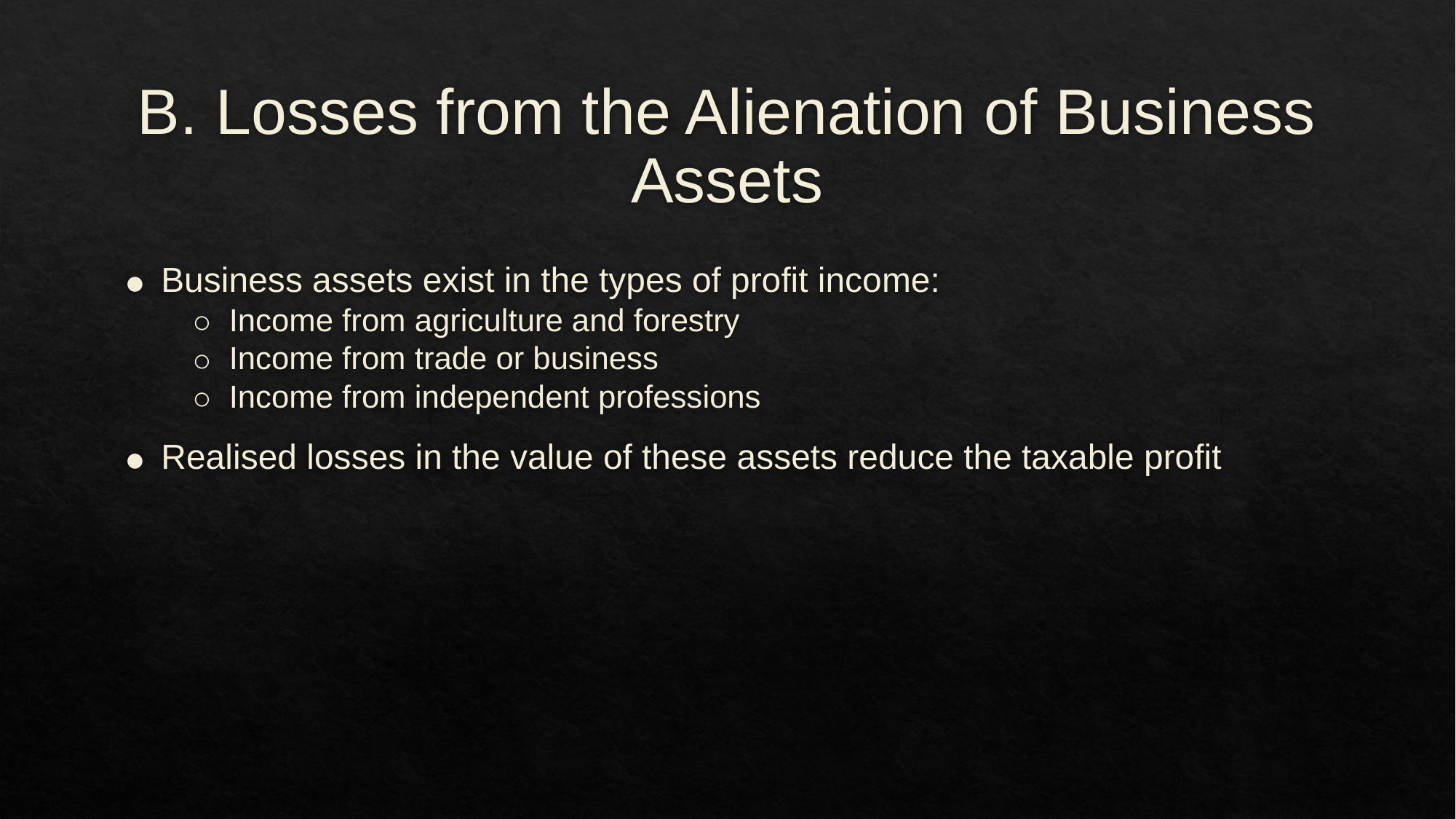

# B. Losses from the Alienation of Business Assets
Business assets exist in the types of profit income:
Income from agriculture and forestry
Income from trade or business
Income from independent professions
Realised losses in the value of these assets reduce the taxable profit